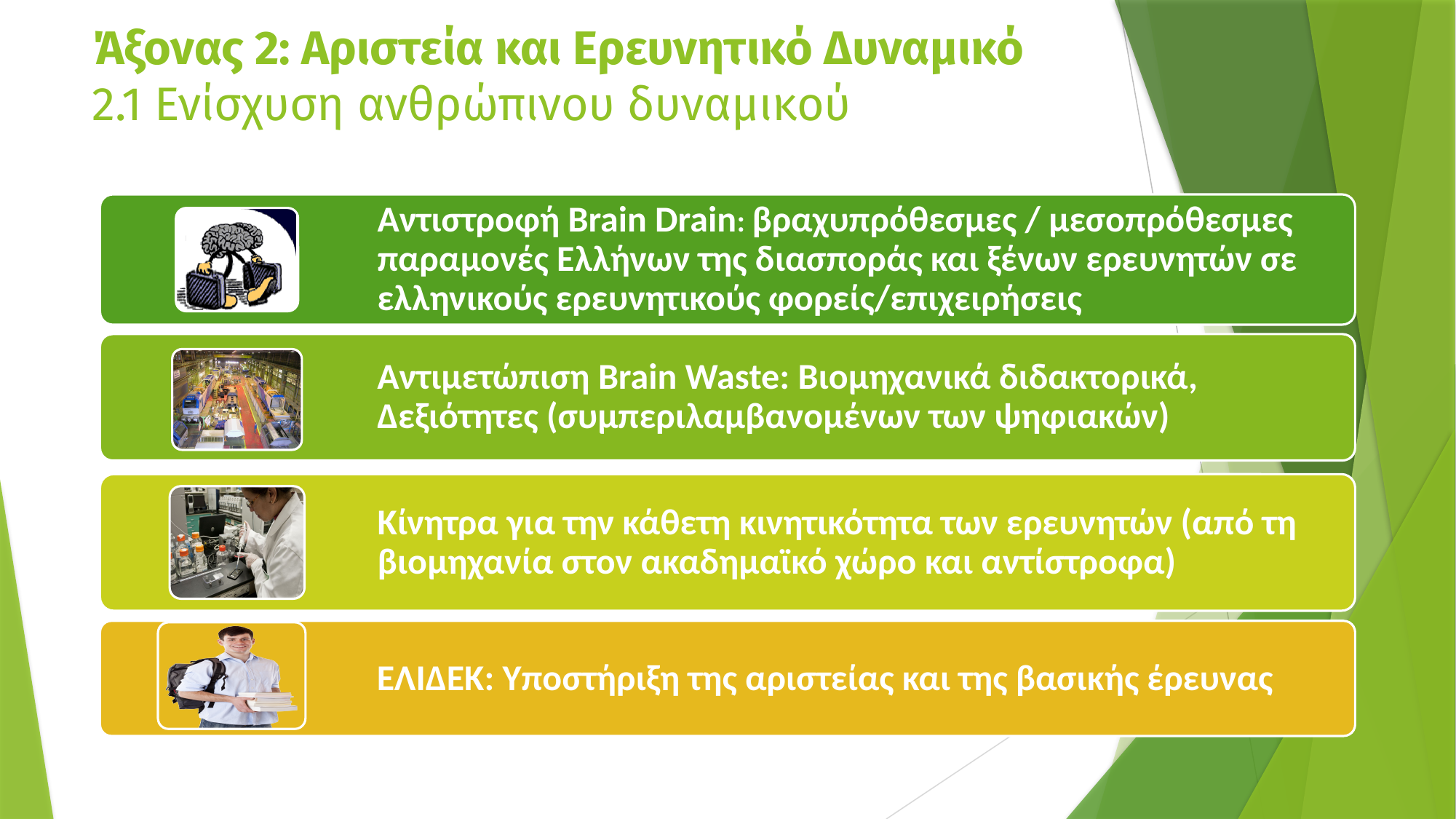

# Άξονας 2: Αριστεία και Ερευνητικό Δυναμικό 2.1 Ενίσχυση ανθρώπινου δυναμικού
Αντιστροφή Brain Drain: βραχυπρόθεσμες / μεσοπρόθεσμες παραμονές Ελλήνων της διασποράς και ξένων ερευνητών σε ελληνικούς ερευνητικούς φορείς/επιχειρήσεις
Αντιμετώπιση Brain Waste: Βιομηχανικά διδακτορικά, Δεξιότητες (συμπεριλαμβανομένων των ψηφιακών)
Κίνητρα για την κάθετη κινητικότητα των ερευνητών (από τη βιομηχανία στον ακαδημαϊκό χώρο και αντίστροφα)
ΕΛΙΔΕΚ: Υποστήριξη της αριστείας και της βασικής έρευνας